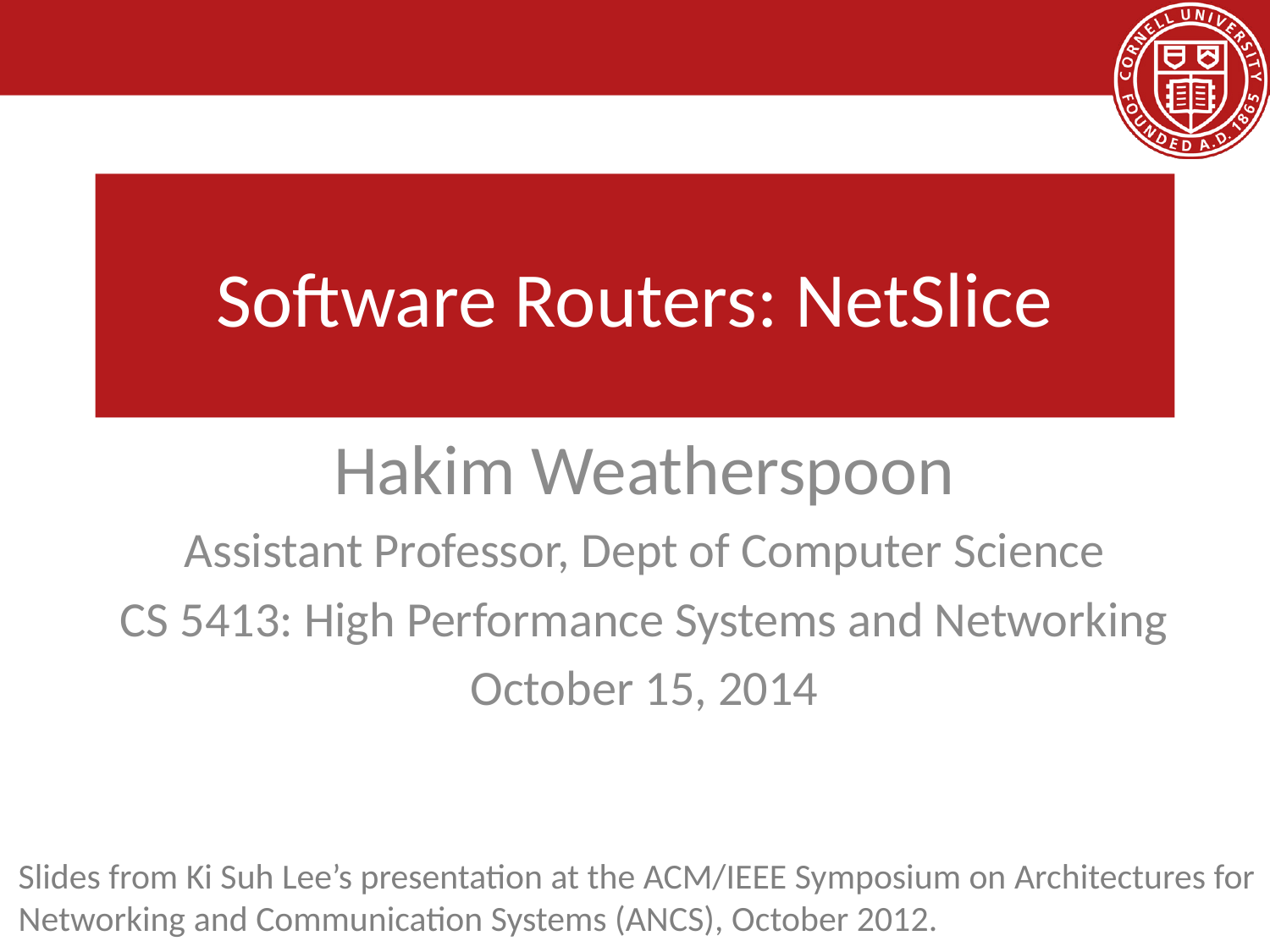

# Software Routers: NetSlice
Hakim Weatherspoon
Assistant Professor, Dept of Computer Science
CS 5413: High Performance Systems and Networking
October 15, 2014
Slides from Ki Suh Lee’s presentation at the ACM/IEEE Symposium on Architectures for
Networking and Communication Systems (ANCS), October 2012.